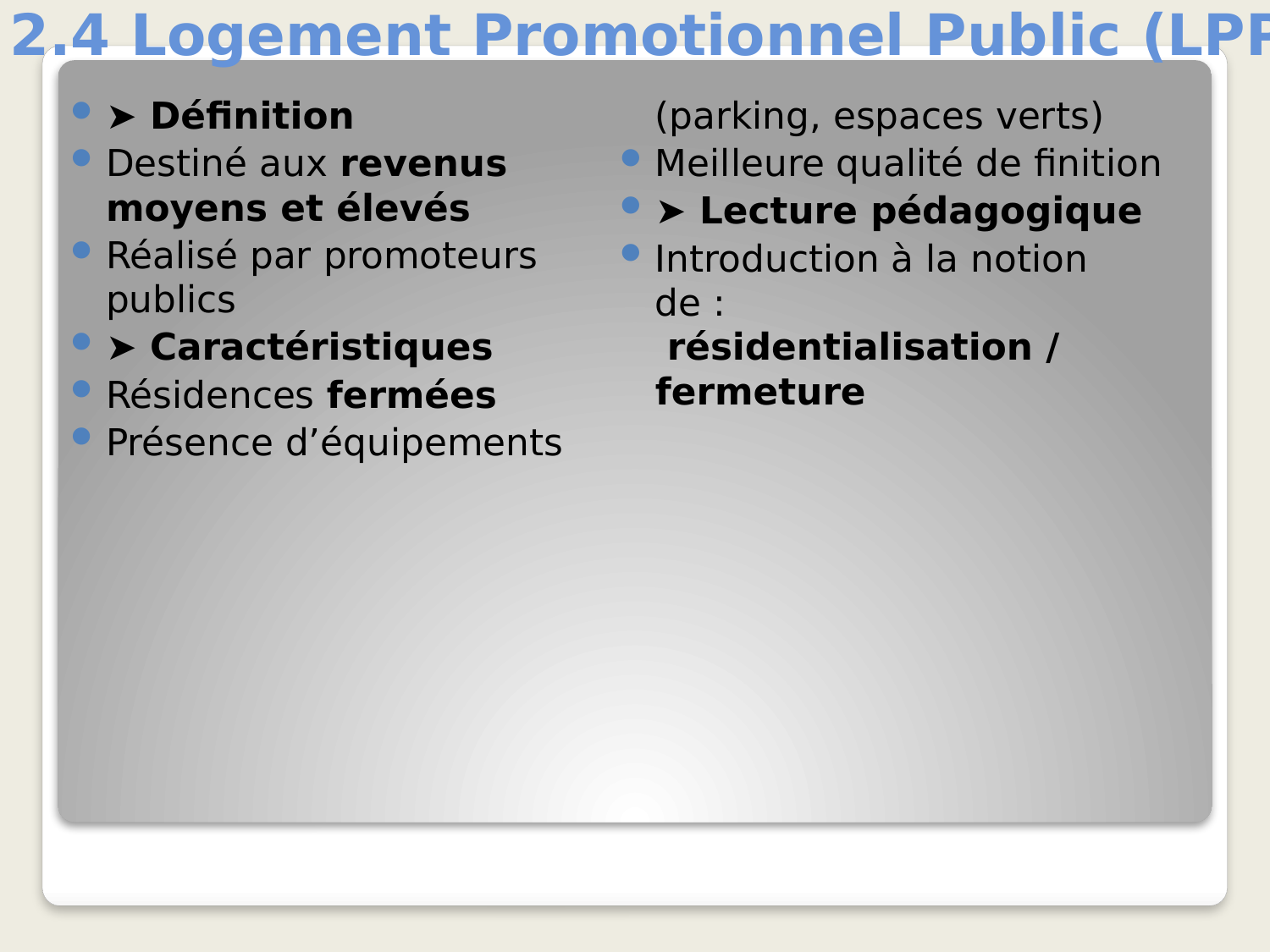

# 2.4 Logement Promotionnel Public (LPP)
➤ Définition
Destiné aux revenus moyens et élevés
Réalisé par promoteurs publics
➤ Caractéristiques
Résidences fermées
Présence d’équipements (parking, espaces verts)
Meilleure qualité de finition
➤ Lecture pédagogique
Introduction à la notion de :
 résidentialisation / fermeture